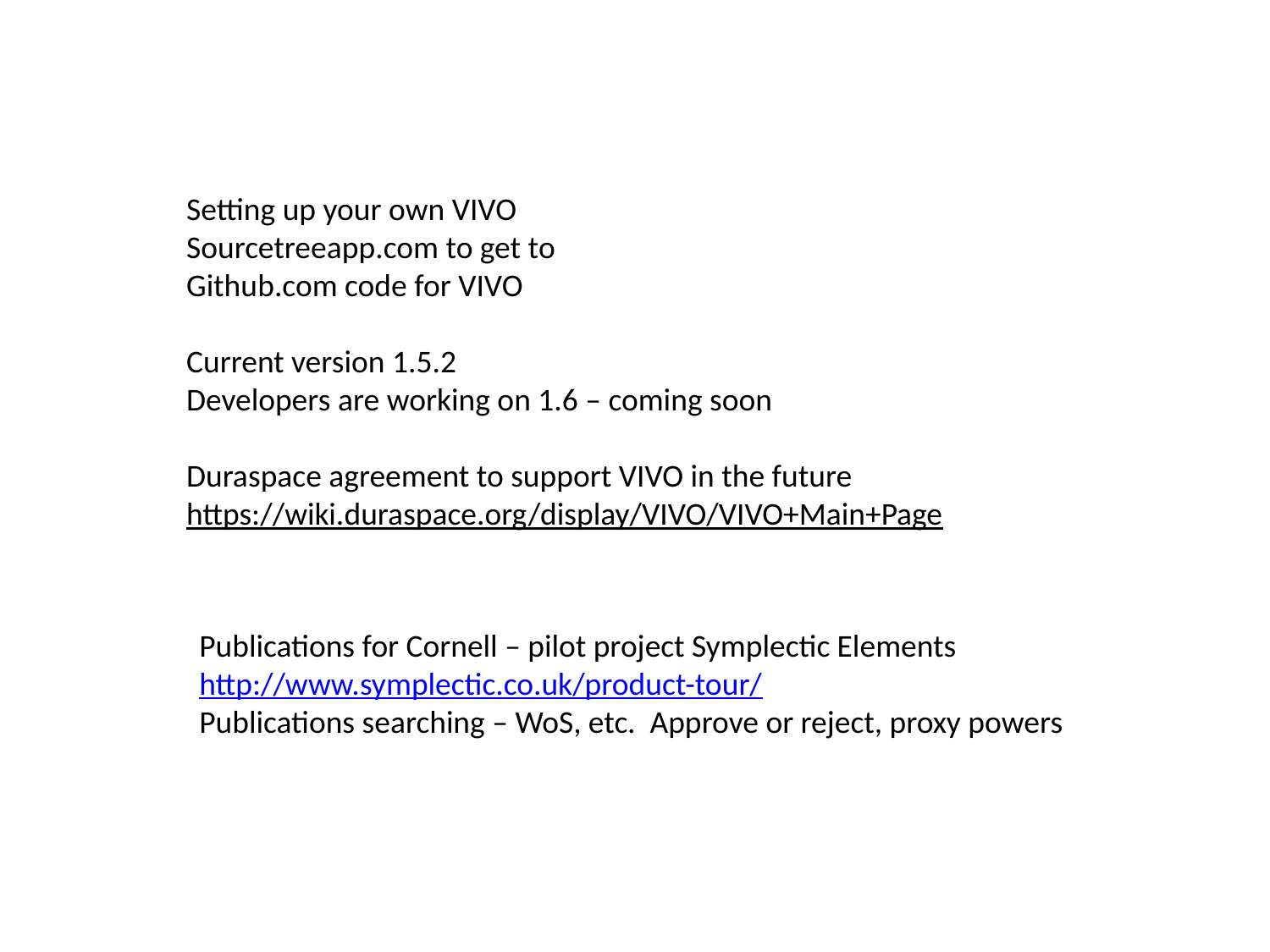

Setting up your own VIVO
Sourcetreeapp.com to get to
Github.com code for VIVO

Current version 1.5.2
Developers are working on 1.6 – coming soon

Duraspace agreement to support VIVO in the future
https://wiki.duraspace.org/display/VIVO/VIVO+Main+Page

Publications for Cornell – pilot project Symplectic Elements  http://www.symplectic.co.uk/product-tour/
Publications searching – WoS, etc.  Approve or reject, proxy powers